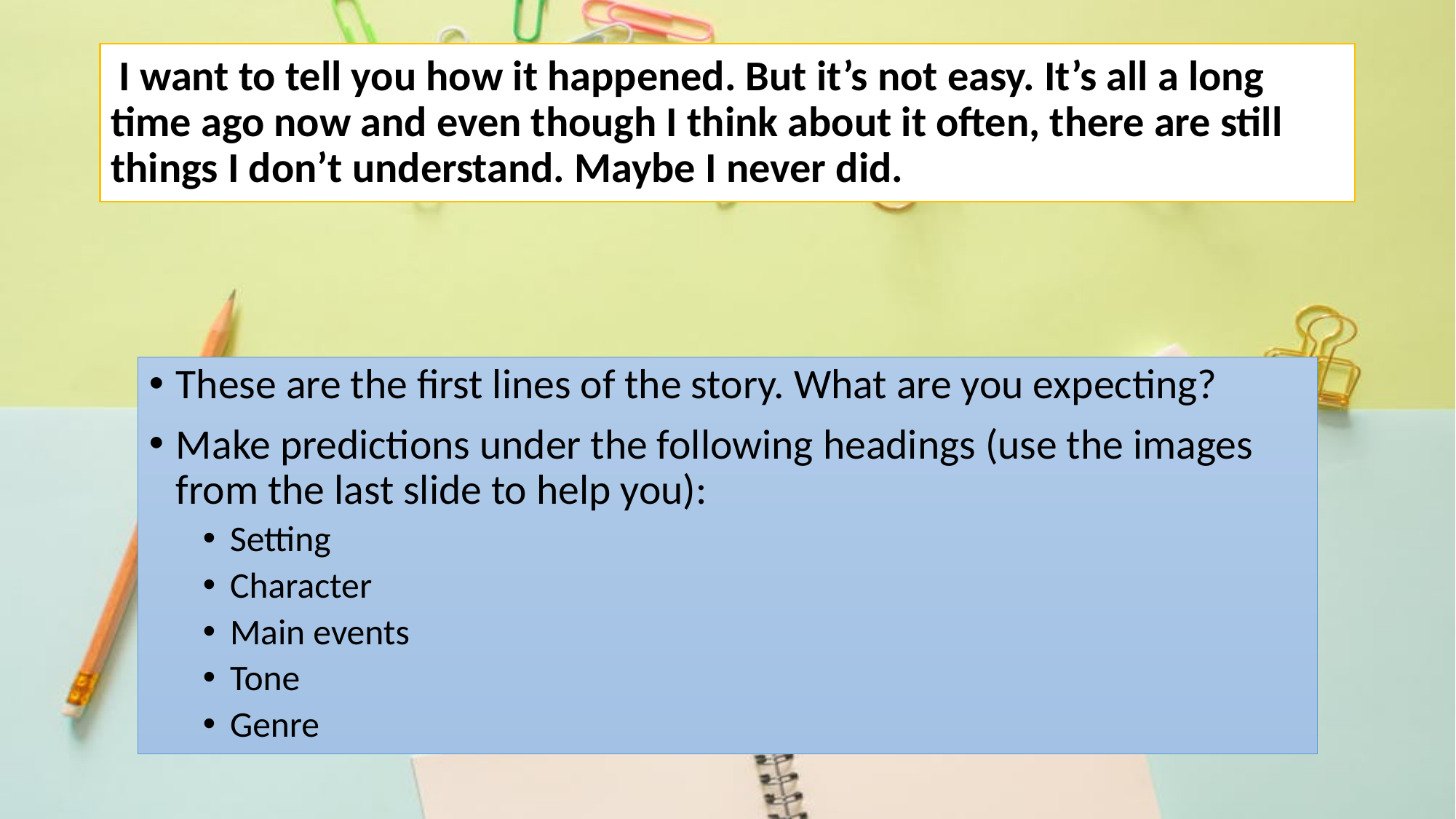

# I want to tell you how it happened. But it’s not easy. It’s all a long time ago now and even though I think about it often, there are still things I don’t understand. Maybe I never did.
These are the first lines of the story. What are you expecting?
Make predictions under the following headings (use the images from the last slide to help you):
Setting
Character
Main events
Tone
Genre